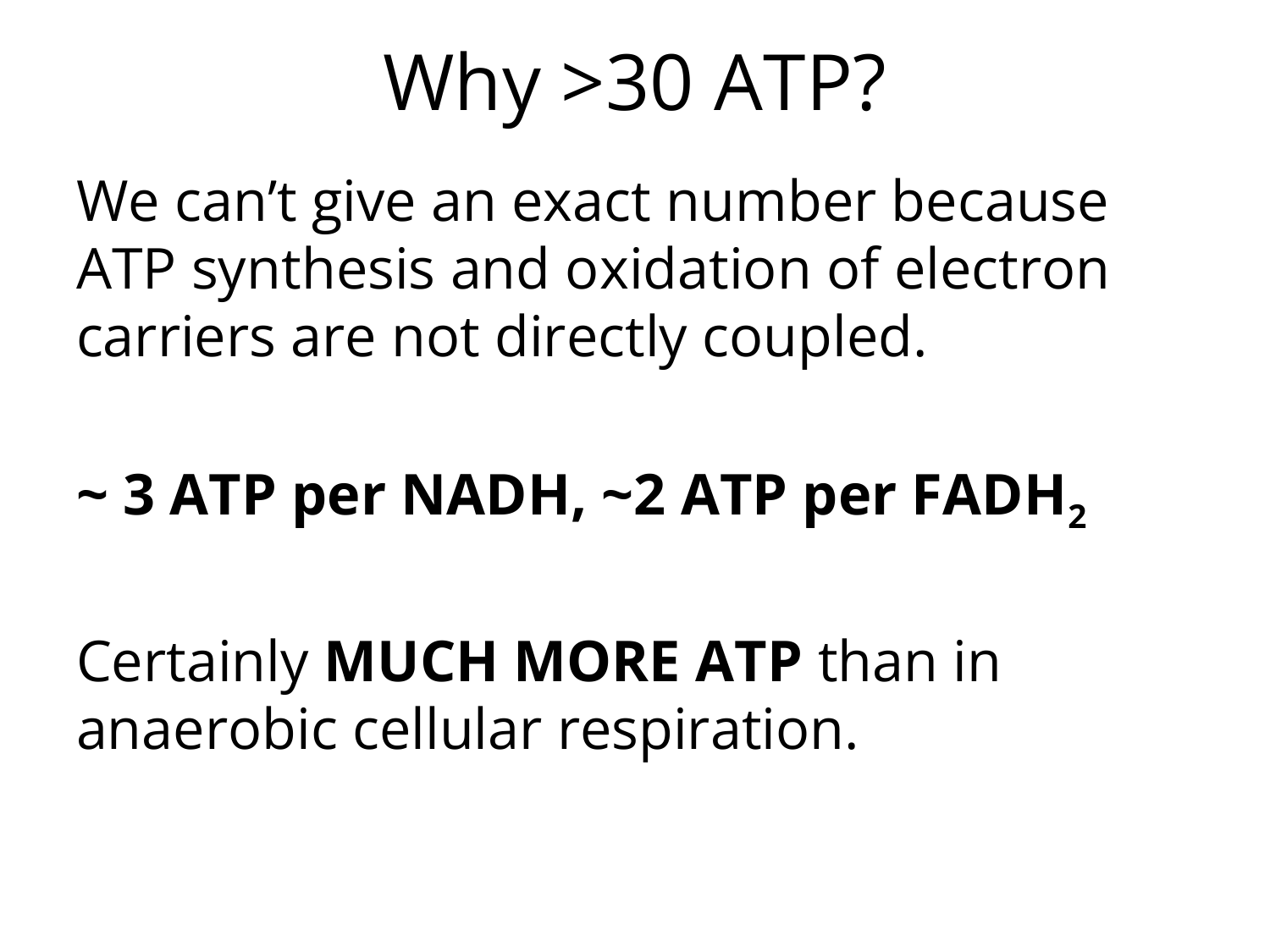

# Why >30 ATP?
We can’t give an exact number because ATP synthesis and oxidation of electron carriers are not directly coupled.

~ 3 ATP per NADH, ~2 ATP per FADH2

Certainly MUCH MORE ATP than in anaerobic cellular respiration.